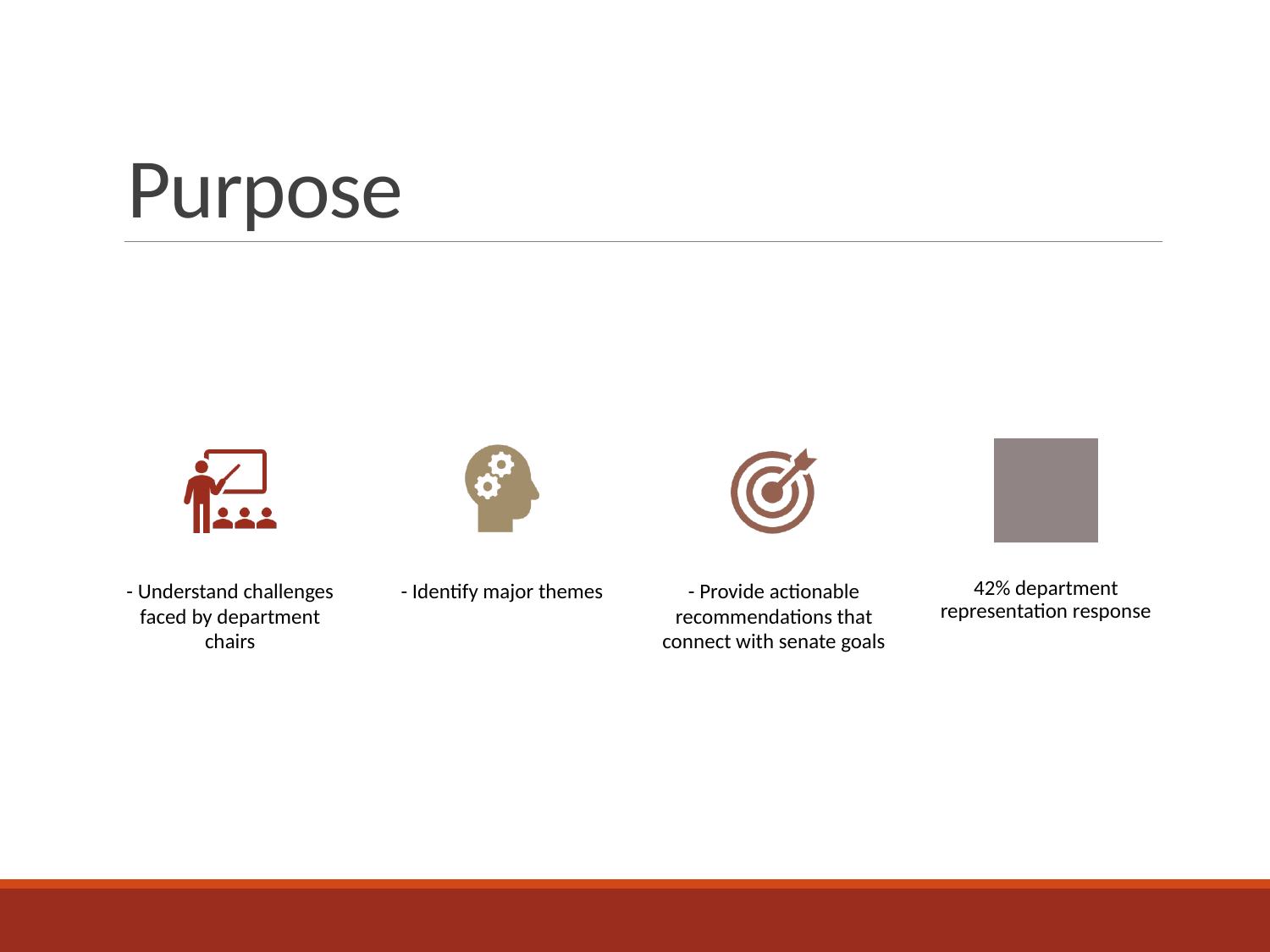

# Purpose
- Understand challenges faced by department chairs
- Identify major themes
- Provide actionable recommendations that connect with senate goals
42% department representation response